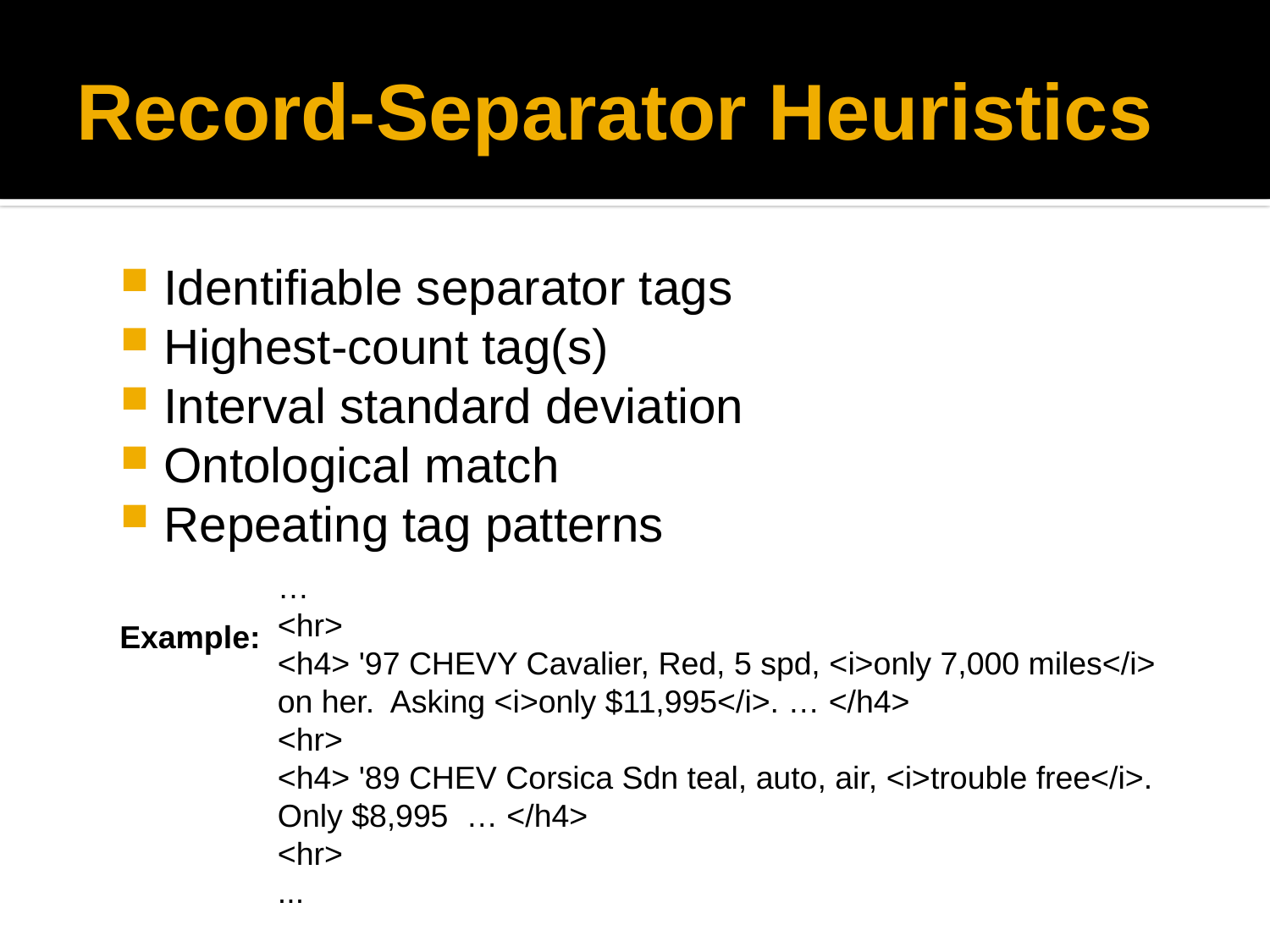

# Record-Separator Heuristics
Identifiable separator tags
Highest-count tag(s)
Interval standard deviation
Ontological match
Repeating tag patterns
…
<hr>
<h4> '97 CHEVY Cavalier, Red, 5 spd, <i>only 7,000 miles</i>
on her.  Asking <i>only $11,995</i>. … </h4>
<hr>
<h4> '89 CHEV Corsica Sdn teal, auto, air, <i>trouble free</i>.
Only $8,995  … </h4>
<hr>
...
Example: